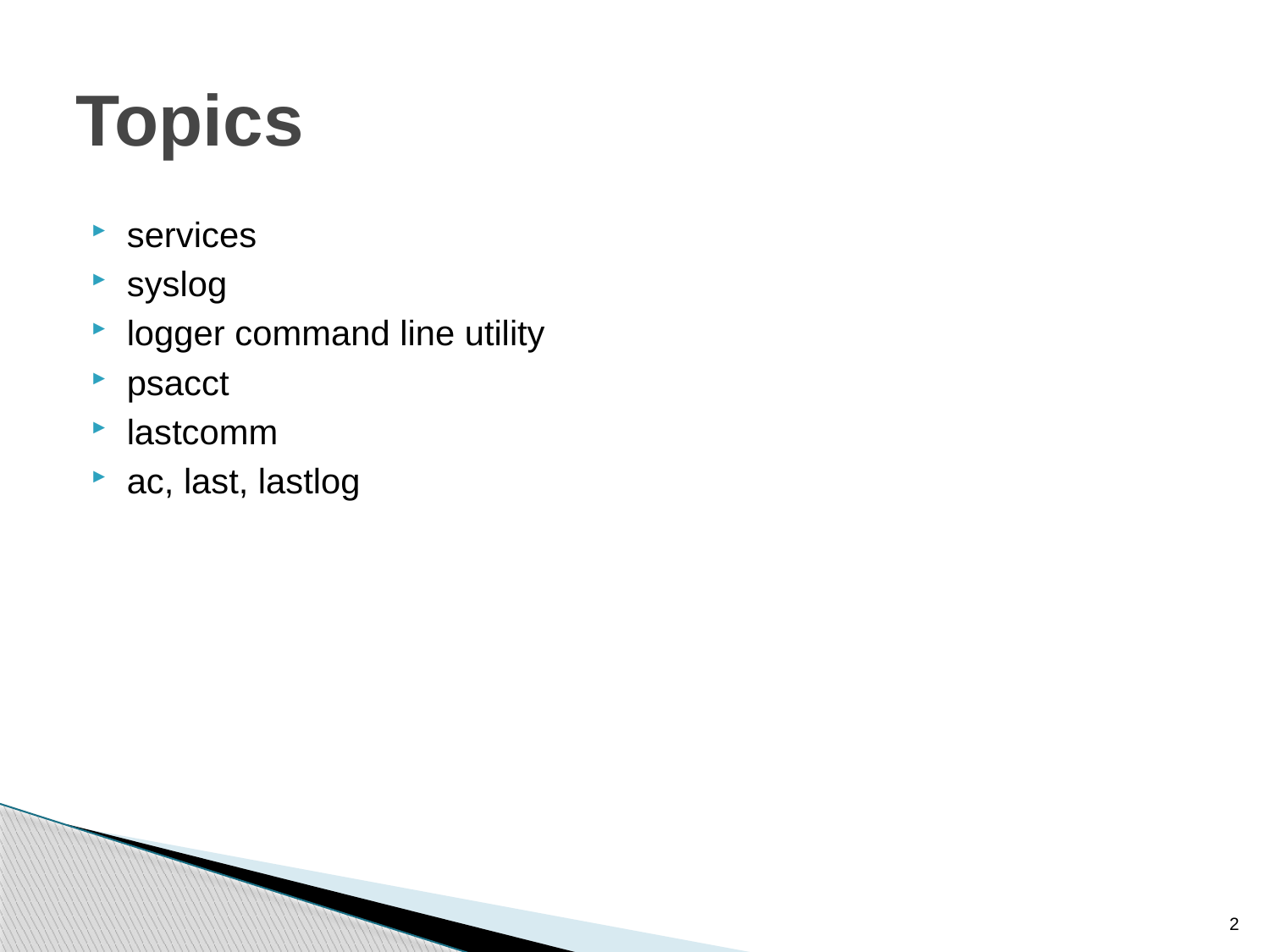

# Topics
services
syslog
logger command line utility
psacct
lastcomm
ac, last, lastlog

2